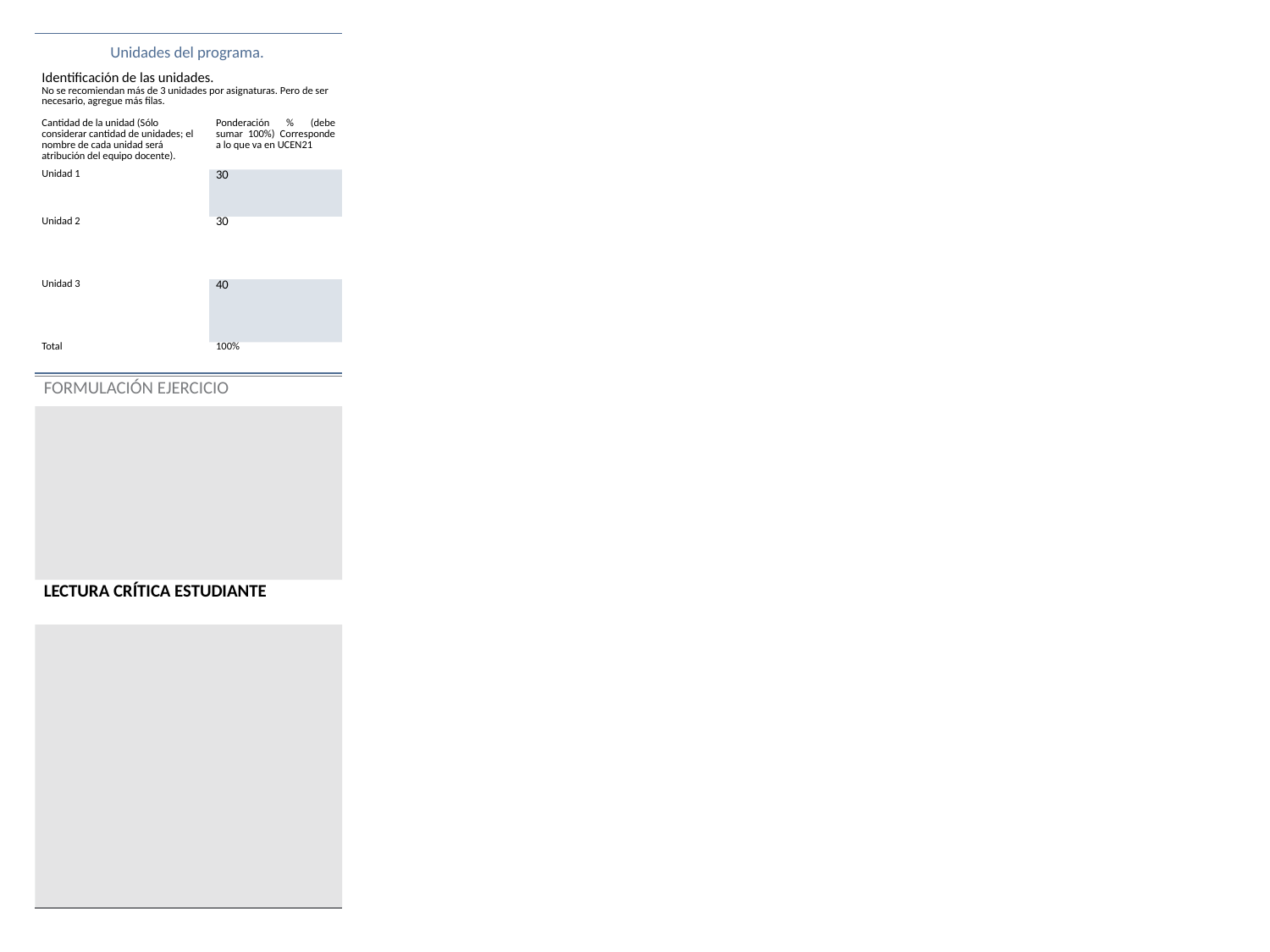

|  | Unidades del programa. |  |
| --- | --- | --- |
| Identificación de las unidades. No se recomiendan más de 3 unidades por asignaturas. Pero de ser necesario, agregue más filas. |  |  |
| Cantidad de la unidad (Sólo considerar cantidad de unidades; el nombre de cada unidad será atribución del equipo docente). |  | Ponderación % (debe sumar 100%) Corresponde a lo que va en UCEN21 |
| Unidad 1 |  | 30 |
| Unidad 2 |  | 30 |
| Unidad 3 |  | 40 |
| Total |  | 100% |
| FORMULACIÓN EJERCICIO |
| --- |
|  |
| LECTURA CRÍTICA ESTUDIANTE |
|  |